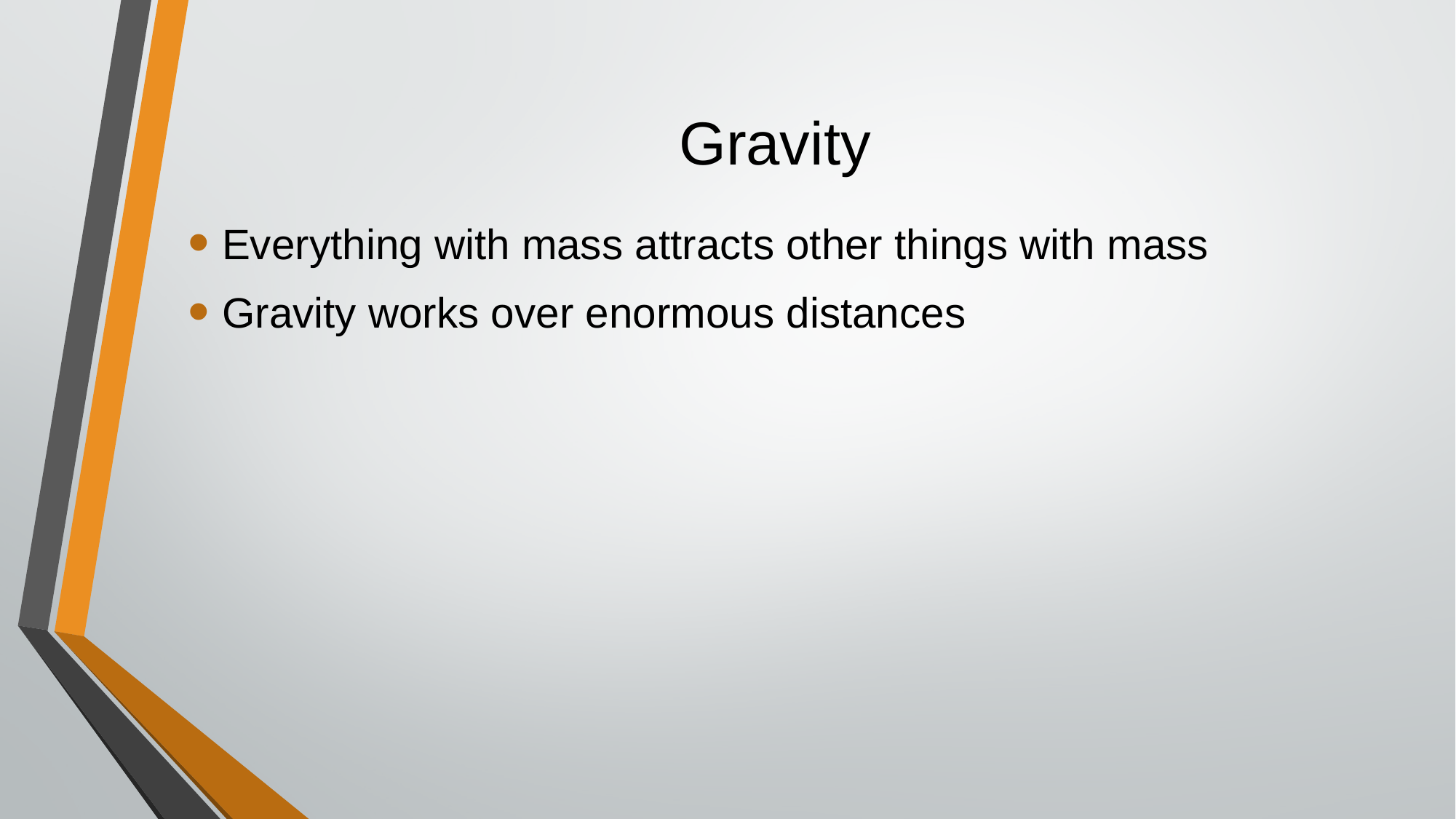

# Gravity
Everything with mass attracts other things with mass
Gravity works over enormous distances